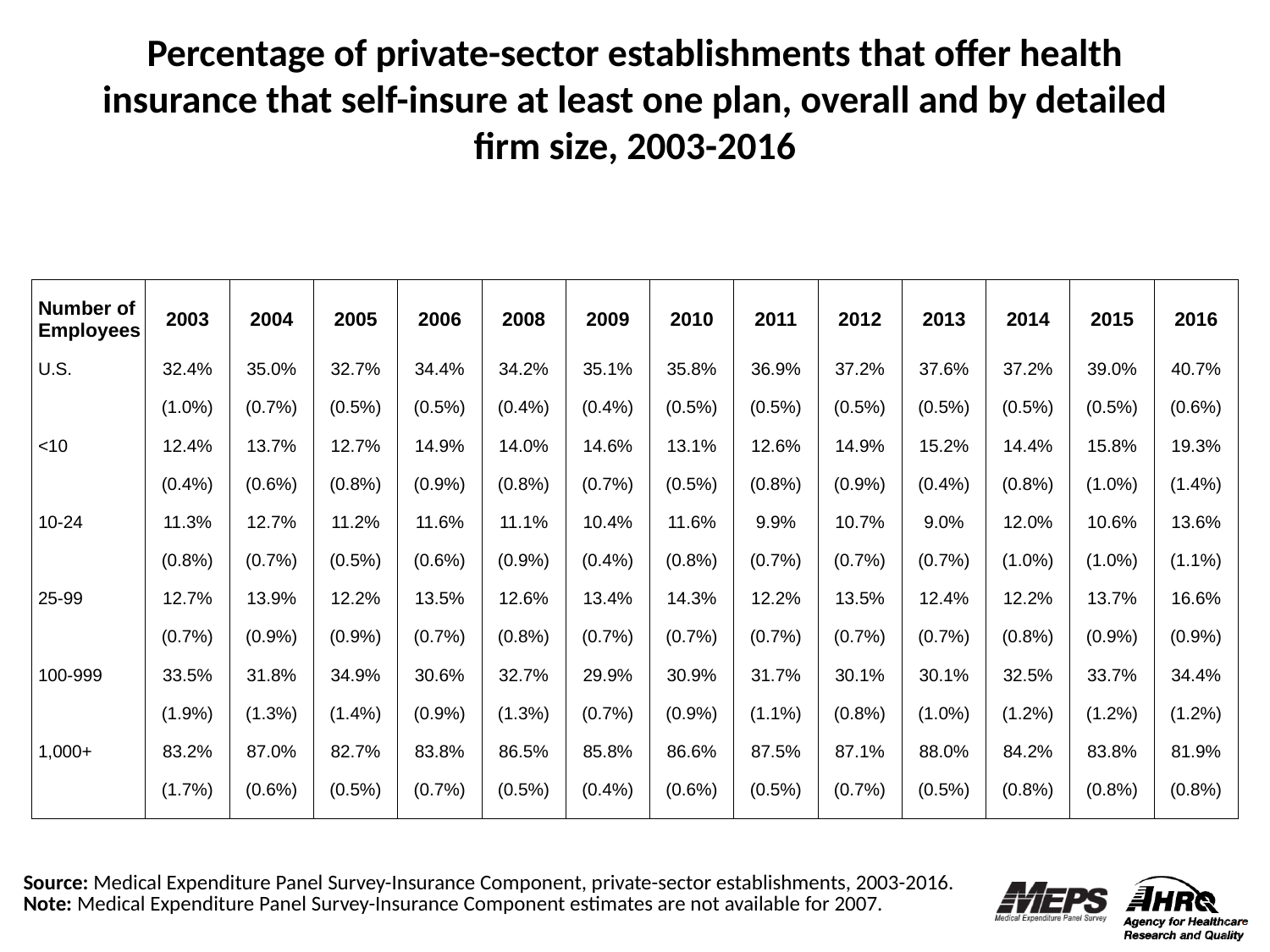

Percentage of private-sector establishments that offer health insurance that self-insure at least one plan, overall and by detailed firm size, 2003-2016
| Number of Employees | 2003 | 2004 | 2005 | 2006 | 2008 | 2009 | 2010 | 2011 | 2012 | 2013 | 2014 | 2015 | 2016 |
| --- | --- | --- | --- | --- | --- | --- | --- | --- | --- | --- | --- | --- | --- |
| U.S. | 32.4% | 35.0% | 32.7% | 34.4% | 34.2% | 35.1% | 35.8% | 36.9% | 37.2% | 37.6% | 37.2% | 39.0% | 40.7% |
|  | (1.0%) | (0.7%) | (0.5%) | (0.5%) | (0.4%) | (0.4%) | (0.5%) | (0.5%) | (0.5%) | (0.5%) | (0.5%) | (0.5%) | (0.6%) |
| <10 | 12.4% | 13.7% | 12.7% | 14.9% | 14.0% | 14.6% | 13.1% | 12.6% | 14.9% | 15.2% | 14.4% | 15.8% | 19.3% |
|  | (0.4%) | (0.6%) | (0.8%) | (0.9%) | (0.8%) | (0.7%) | (0.5%) | (0.8%) | (0.9%) | (0.4%) | (0.8%) | (1.0%) | (1.4%) |
| 10-24 | 11.3% | 12.7% | 11.2% | 11.6% | 11.1% | 10.4% | 11.6% | 9.9% | 10.7% | 9.0% | 12.0% | 10.6% | 13.6% |
|  | (0.8%) | (0.7%) | (0.5%) | (0.6%) | (0.9%) | (0.4%) | (0.8%) | (0.7%) | (0.7%) | (0.7%) | (1.0%) | (1.0%) | (1.1%) |
| 25-99 | 12.7% | 13.9% | 12.2% | 13.5% | 12.6% | 13.4% | 14.3% | 12.2% | 13.5% | 12.4% | 12.2% | 13.7% | 16.6% |
|  | (0.7%) | (0.9%) | (0.9%) | (0.7%) | (0.8%) | (0.7%) | (0.7%) | (0.7%) | (0.7%) | (0.7%) | (0.8%) | (0.9%) | (0.9%) |
| 100-999 | 33.5% | 31.8% | 34.9% | 30.6% | 32.7% | 29.9% | 30.9% | 31.7% | 30.1% | 30.1% | 32.5% | 33.7% | 34.4% |
|  | (1.9%) | (1.3%) | (1.4%) | (0.9%) | (1.3%) | (0.7%) | (0.9%) | (1.1%) | (0.8%) | (1.0%) | (1.2%) | (1.2%) | (1.2%) |
| 1,000+ | 83.2% | 87.0% | 82.7% | 83.8% | 86.5% | 85.8% | 86.6% | 87.5% | 87.1% | 88.0% | 84.2% | 83.8% | 81.9% |
|  | (1.7%) | (0.6%) | (0.5%) | (0.7%) | (0.5%) | (0.4%) | (0.6%) | (0.5%) | (0.7%) | (0.5%) | (0.8%) | (0.8%) | (0.8%) |
Source: Medical Expenditure Panel Survey-Insurance Component, private-sector establishments, 2003-2016.
Note: Medical Expenditure Panel Survey-Insurance Component estimates are not available for 2007.